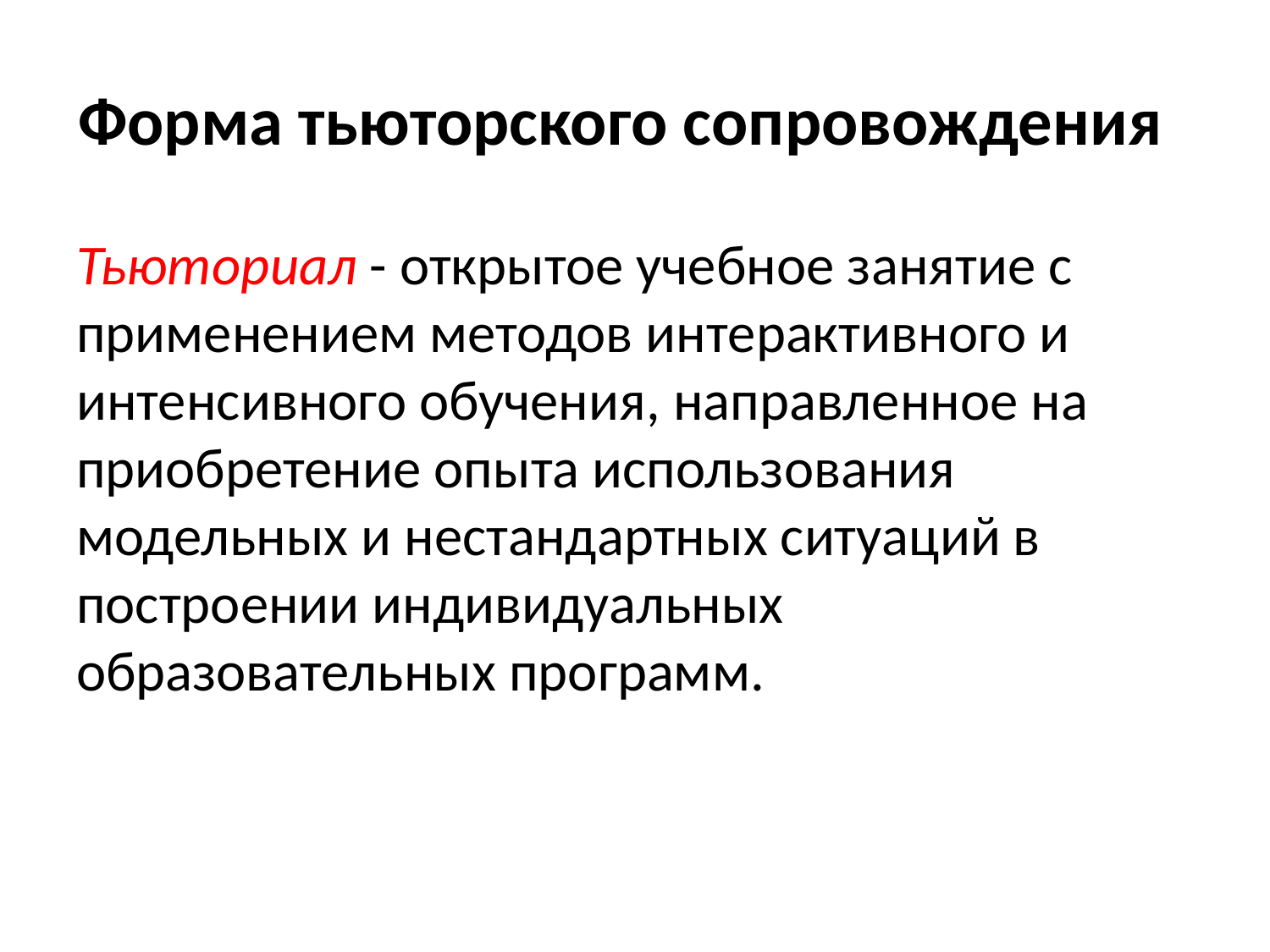

# Форма тьюторского сопровождения
Тьюториал - открытое учебное занятие с применением методов интерактивного и интенсивного обучения, направленное на приобретение опыта использования модельных и нестандартных ситуаций в построении индивидуальных образовательных программ.